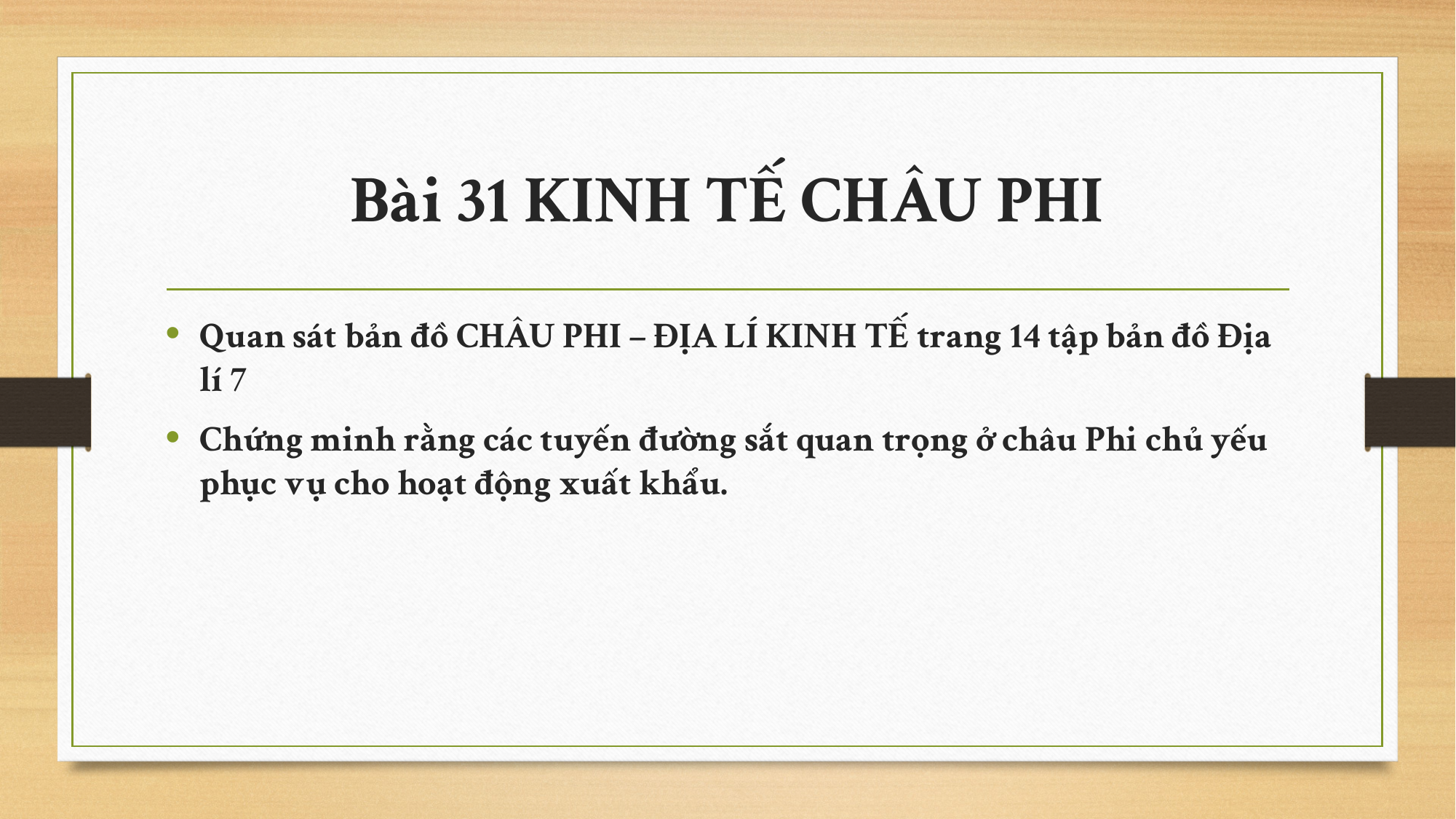

# Bài 31 KINH TẾ CHÂU PHI
Quan sát bản đồ CHÂU PHI – ĐỊA LÍ KINH TẾ trang 14 tập bản đồ Địa lí 7
Chứng minh rằng các tuyến đường sắt quan trọng ở châu Phi chủ yếu phục vụ cho hoạt động xuất khẩu.